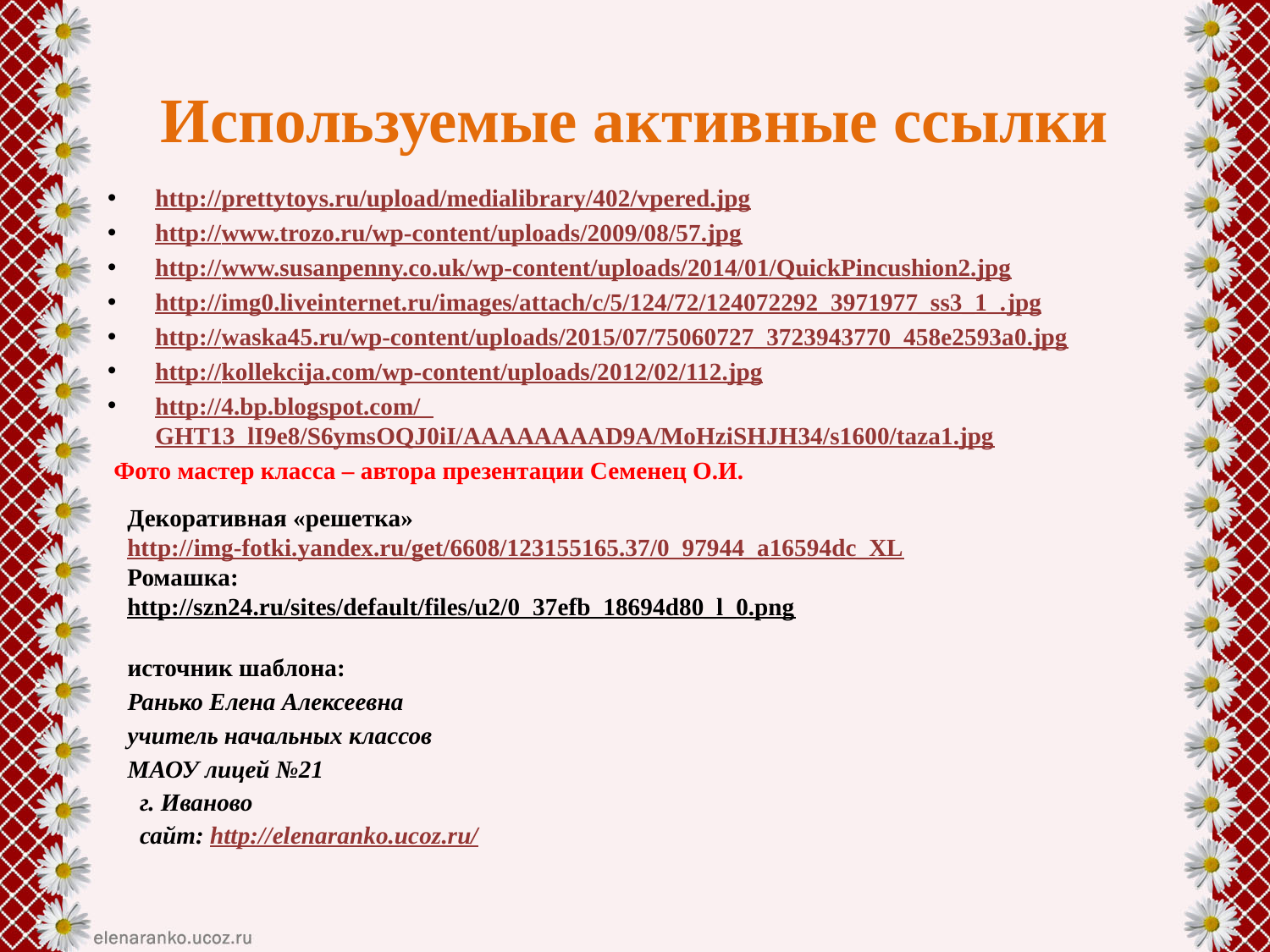

# Используемые активные ссылки
http://prettytoys.ru/upload/medialibrary/402/vpered.jpg
http://www.trozo.ru/wp-content/uploads/2009/08/57.jpg
http://www.susanpenny.co.uk/wp-content/uploads/2014/01/QuickPincushion2.jpg
http://img0.liveinternet.ru/images/attach/c/5/124/72/124072292_3971977_ss3_1_.jpg
http://waska45.ru/wp-content/uploads/2015/07/75060727_3723943770_458e2593a0.jpg
http://kollekcija.com/wp-content/uploads/2012/02/112.jpg
http://4.bp.blogspot.com/_GHT13_lI9e8/S6ymsOQJ0iI/AAAAAAAAD9A/MoHziSHJH34/s1600/taza1.jpg
 Фото мастер класса – автора презентации Семенец О.И.
Декоративная «решетка»
http://img-fotki.yandex.ru/get/6608/123155165.37/0_97944_a16594dc_XL
Ромашка:
http://szn24.ru/sites/default/files/u2/0_37efb_18694d80_l_0.png
источник шаблона:
Ранько Елена Алексеевна
учитель начальных классов
МАОУ лицей №21
  г. Иваново

сайт: http://elenaranko.ucoz.ru/